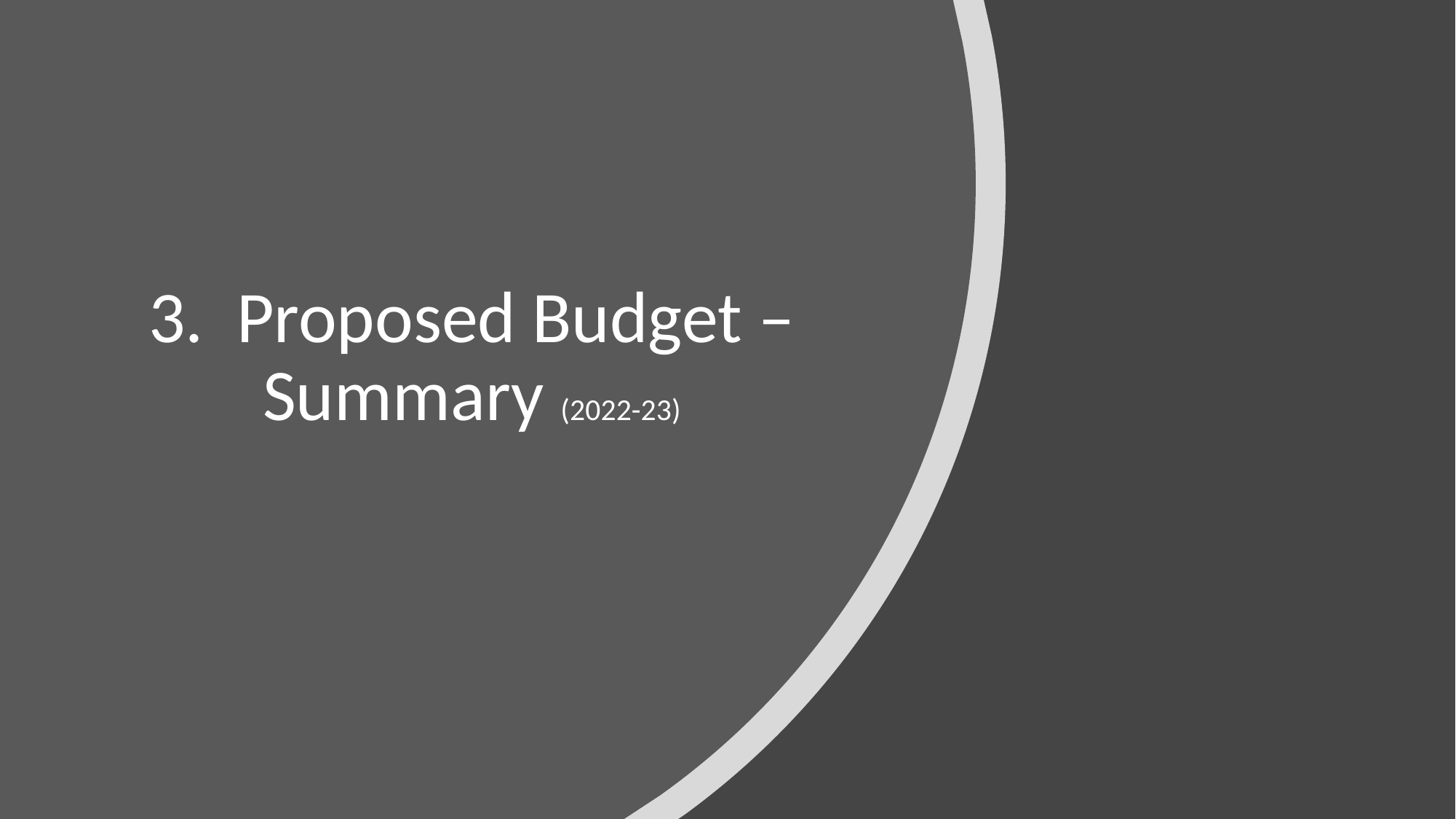

# 3.  Proposed Budget – Summary (2022-23)